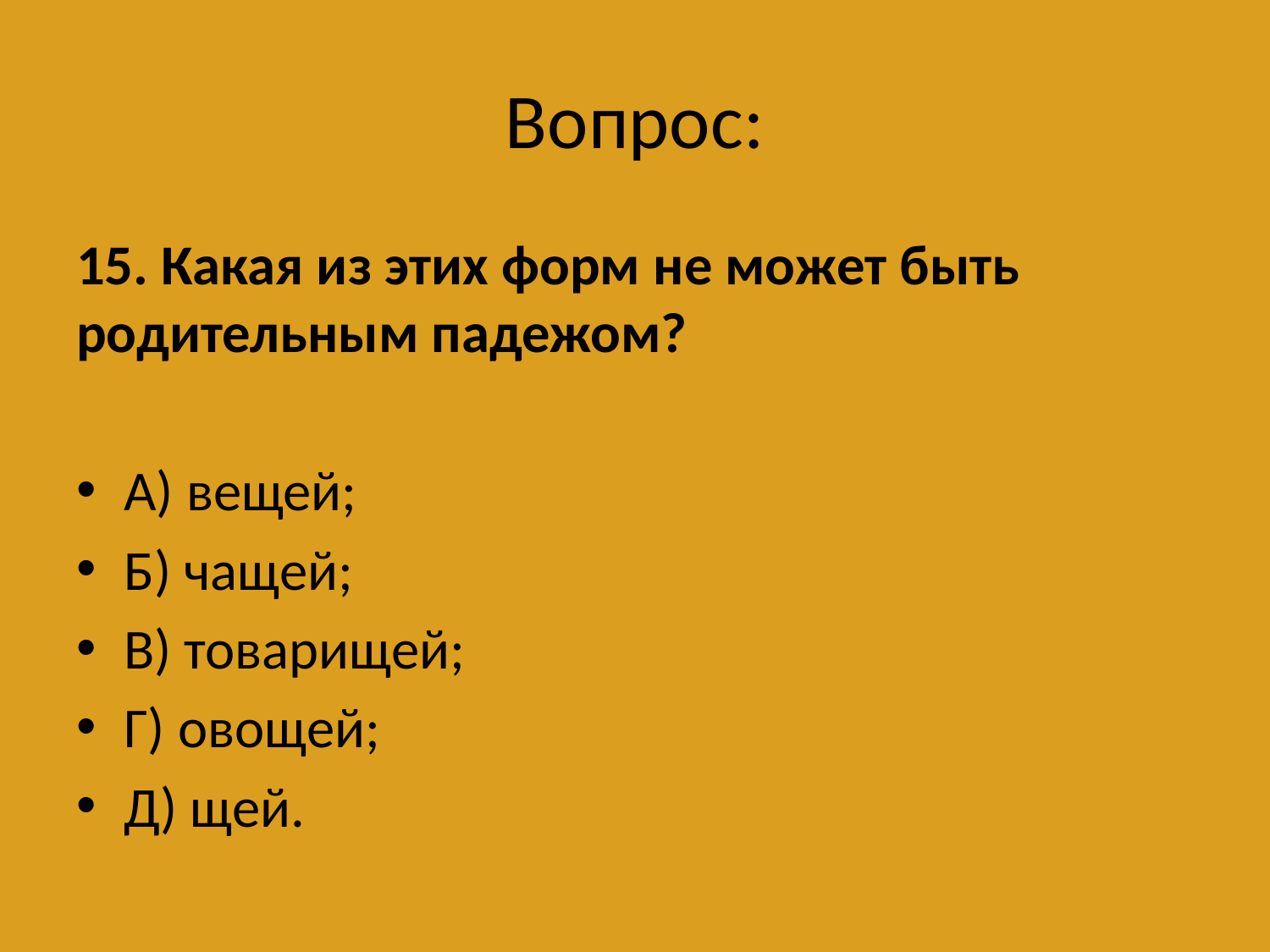

# Вопрос:
15. Какая из этих форм не может быть родительным падежом?

А) вещей;
Б) чащей;
В) товарищей;
Г) овощей;
Д) щей.